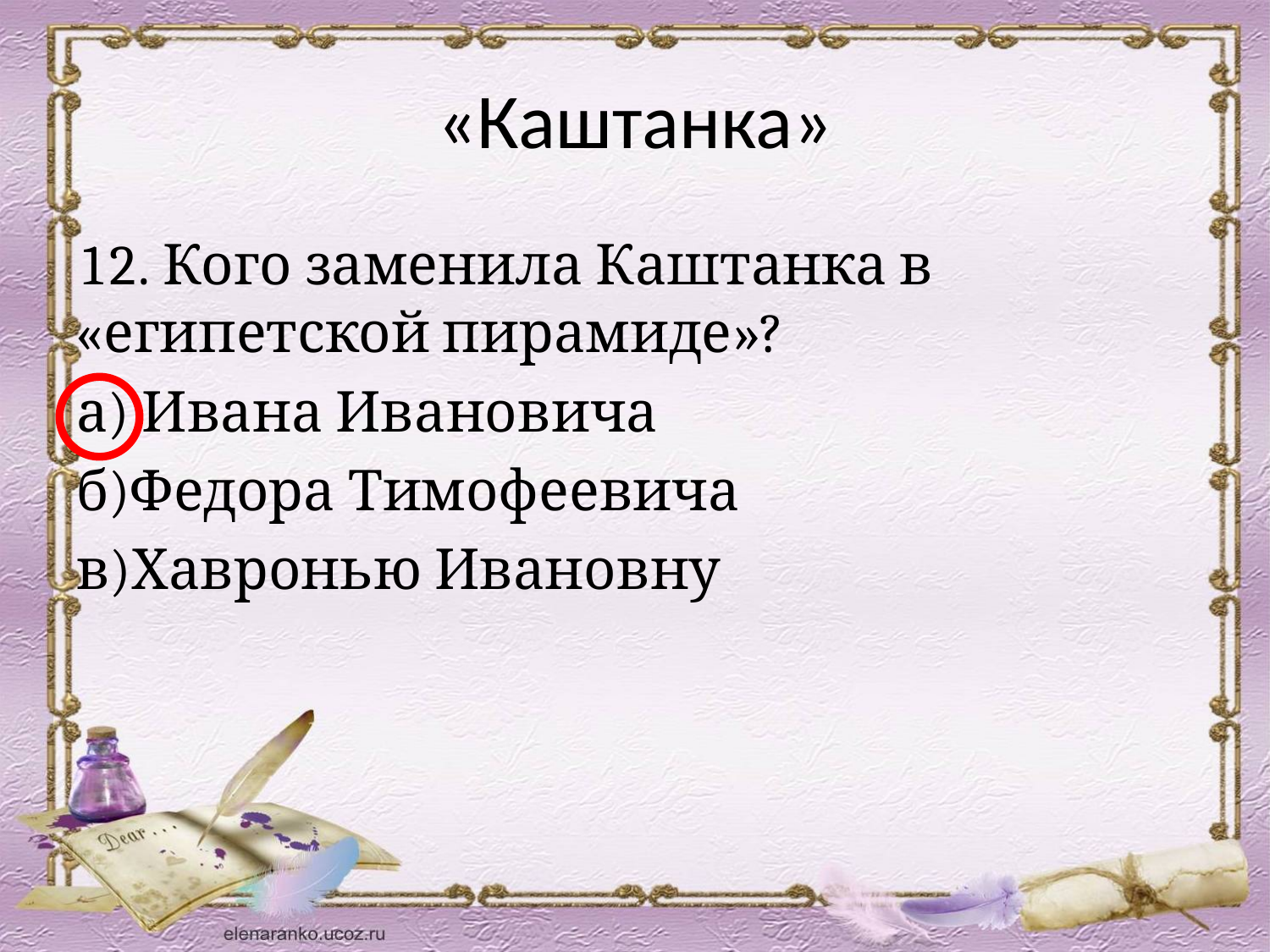

# «Каштанка»
12. Кого заменила Каштанка в «египетской пирамиде»?
а) Ивана Ивановича
б)Федора Тимофеевича
в)Хавронью Ивановну